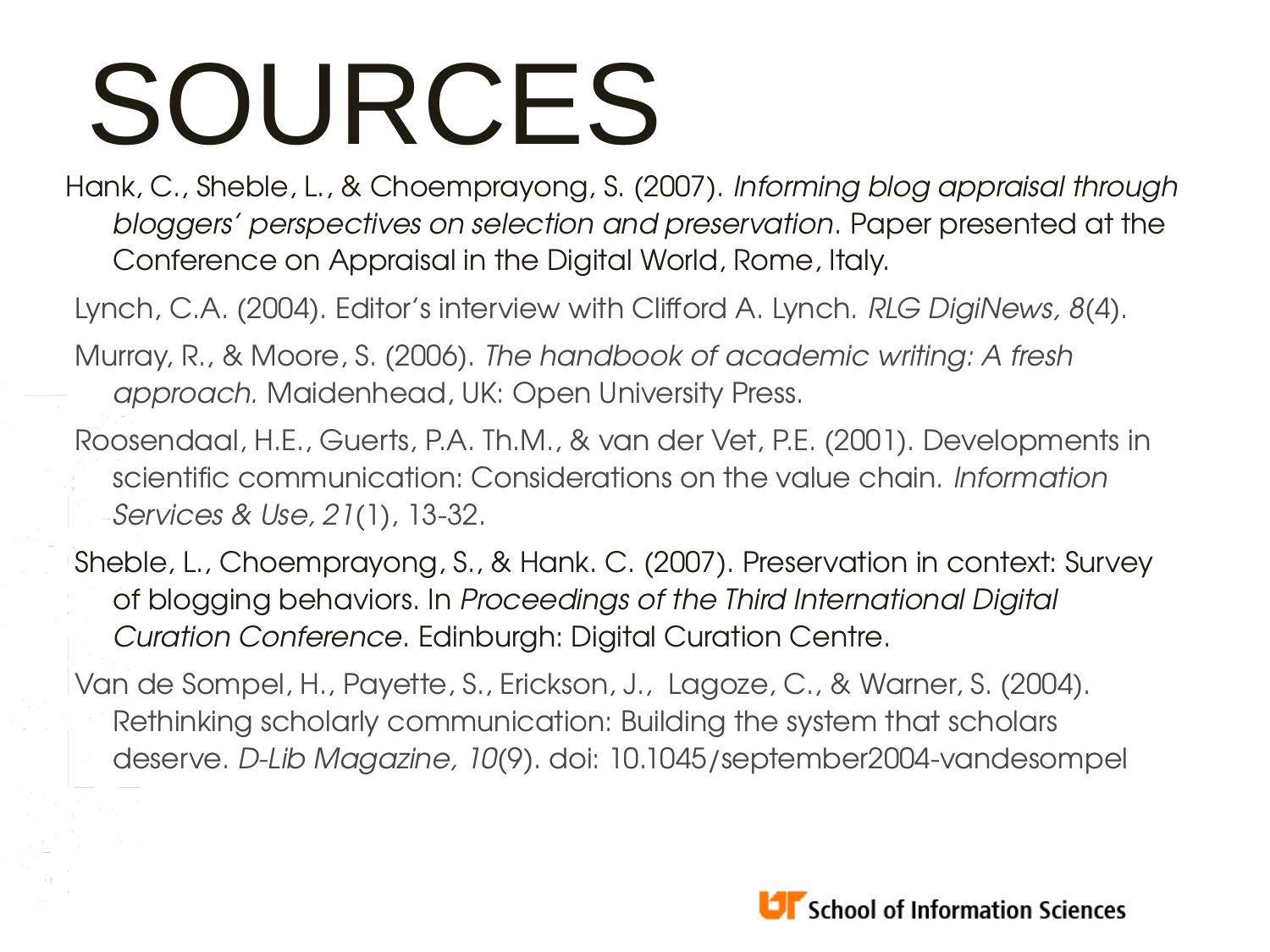

SOURCES

Hank, C., Sheble, L., & Choemprayong, S. (2007). Informing blog appraisal through bloggers’ perspectives on selection and preservation. Paper presented at the Conference on Appraisal in the Digital World, Rome, Italy.
Lynch, C.A. (2004). Editor’s interview with Clifford A. Lynch. RLG DigiNews, 8(4).
Murray, R., & Moore, S. (2006). The handbook of academic writing: A fresh approach. Maidenhead, UK: Open University Press.
Roosendaal, H.E., Guerts, P.A. Th.M., & van der Vet, P.E. (2001). Developments in scientific communication: Considerations on the value chain. Information Services & Use, 21(1), 13-32.
Sheble, L., Choemprayong, S., & Hank. C. (2007). Preservation in context: Survey of blogging behaviors. In Proceedings of the Third International Digital Curation Conference. Edinburgh: Digital Curation Centre.
Van de Sompel, H., Payette, S., Erickson, J.,  Lagoze, C., & Warner, S. (2004). Rethinking scholarly communication: Building the system that scholars deserve. D-Lib Magazine, 10(9). doi: 10.1045/september2004-vandesompel